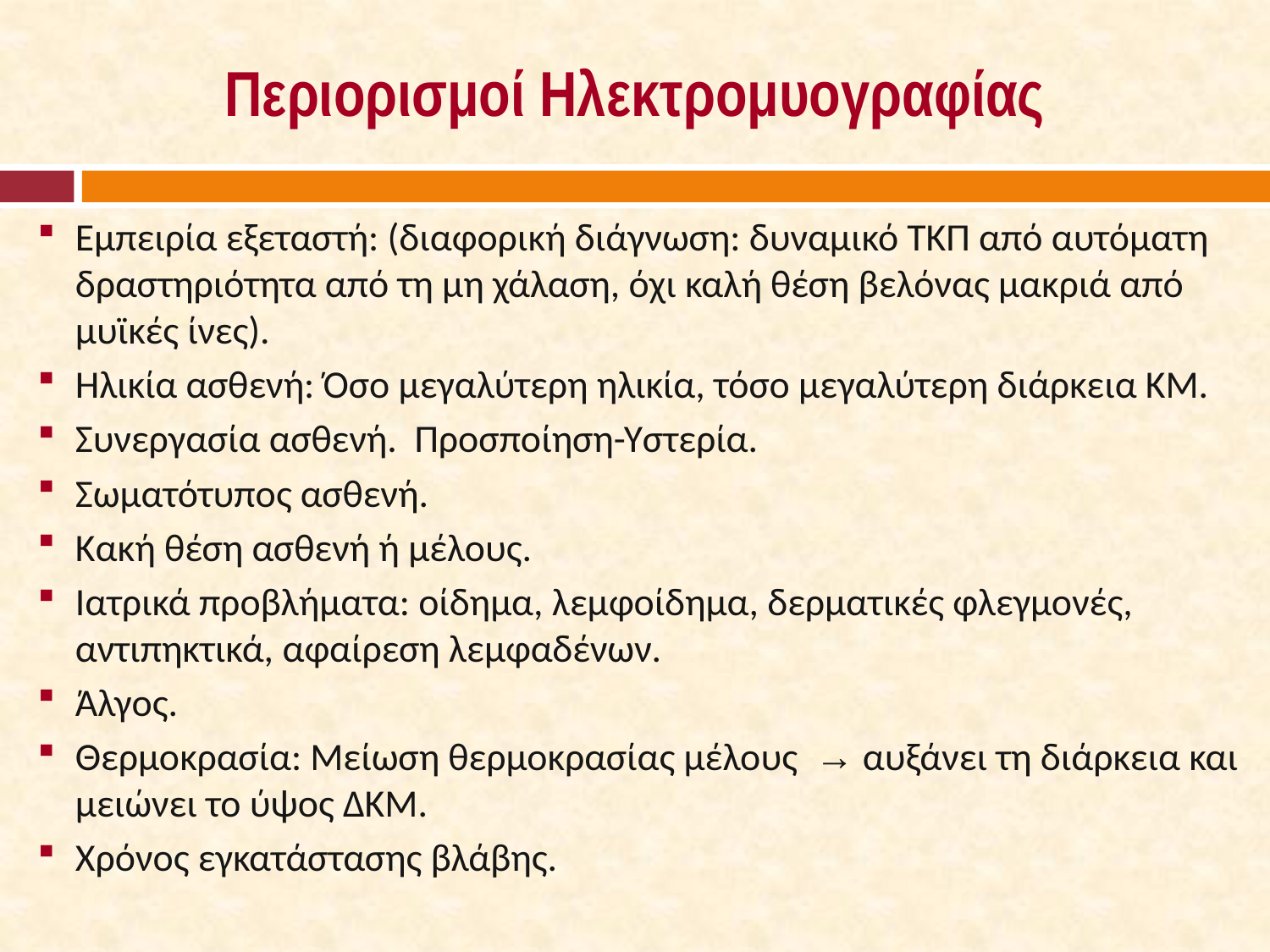

# Περιορισμοί Ηλεκτρομυογραφίας
Εμπειρία εξεταστή: (διαφορική διάγνωση: δυναμικό ΤΚΠ από αυτόματη δραστηριότητα από τη μη χάλαση, όχι καλή θέση βελόνας μακριά από μυϊκές ίνες).
Ηλικία ασθενή: Όσο μεγαλύτερη ηλικία, τόσο μεγαλύτερη διάρκεια ΚΜ.
Συνεργασία ασθενή.  Προσποίηση-Υστερία.
Σωματότυπος ασθενή.
Κακή θέση ασθενή ή μέλους.
Ιατρικά προβλήματα: οίδημα, λεμφοίδημα, δερματικές φλεγμονές, αντιπηκτικά, αφαίρεση λεμφαδένων.
Άλγος.
Θερμοκρασία: Μείωση θερμοκρασίας μέλους  → αυξάνει τη διάρκεια και μειώνει το ύψος ΔΚΜ.
Χρόνος εγκατάστασης βλάβης.